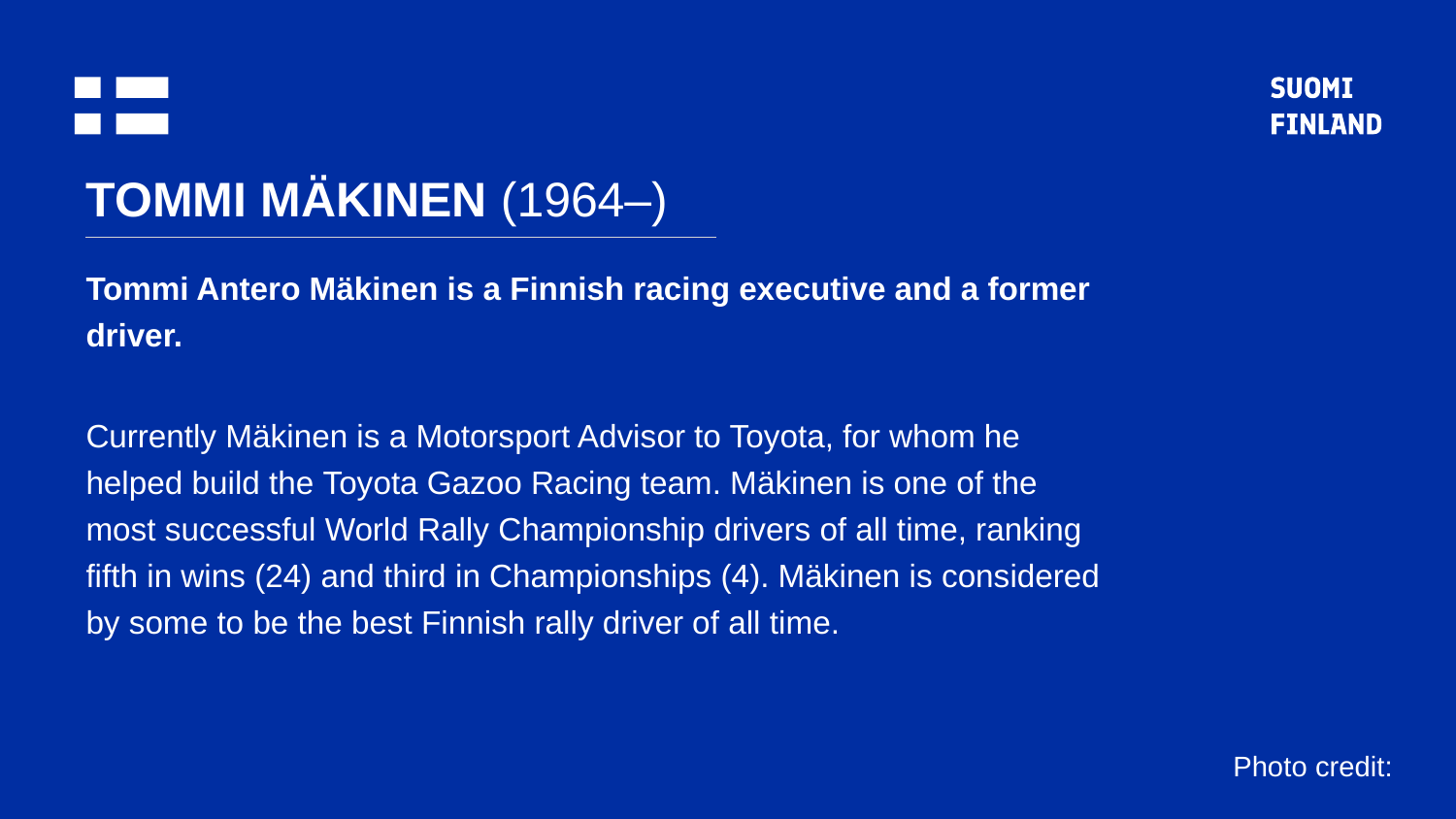

# TOMMI MÄKINEN (1964–)
Tommi Antero Mäkinen is a Finnish racing executive and a former driver.

Currently Mäkinen is a Motorsport Advisor to Toyota, for whom he helped build the Toyota Gazoo Racing team. Mäkinen is one of the most successful World Rally Championship drivers of all time, ranking fifth in wins (24) and third in Championships (4). Mäkinen is considered by some to be the best Finnish rally driver of all time.
Photo credit: